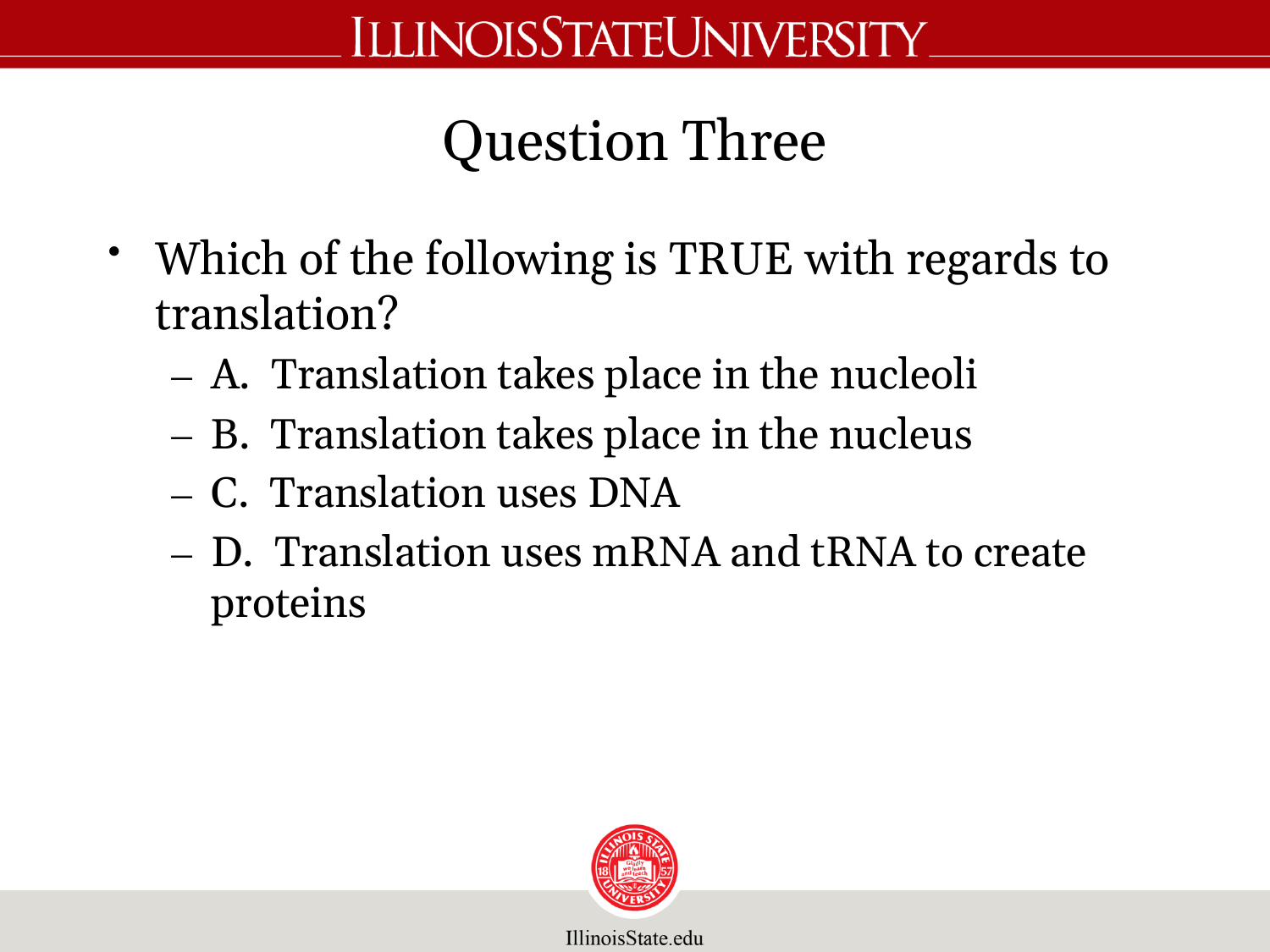

# Question Three
Which of the following is TRUE with regards to translation?
A.  Translation takes place in the nucleoli
B.  Translation takes place in the nucleus
C.  Translation uses DNA
D.  Translation uses mRNA and tRNA to create proteins